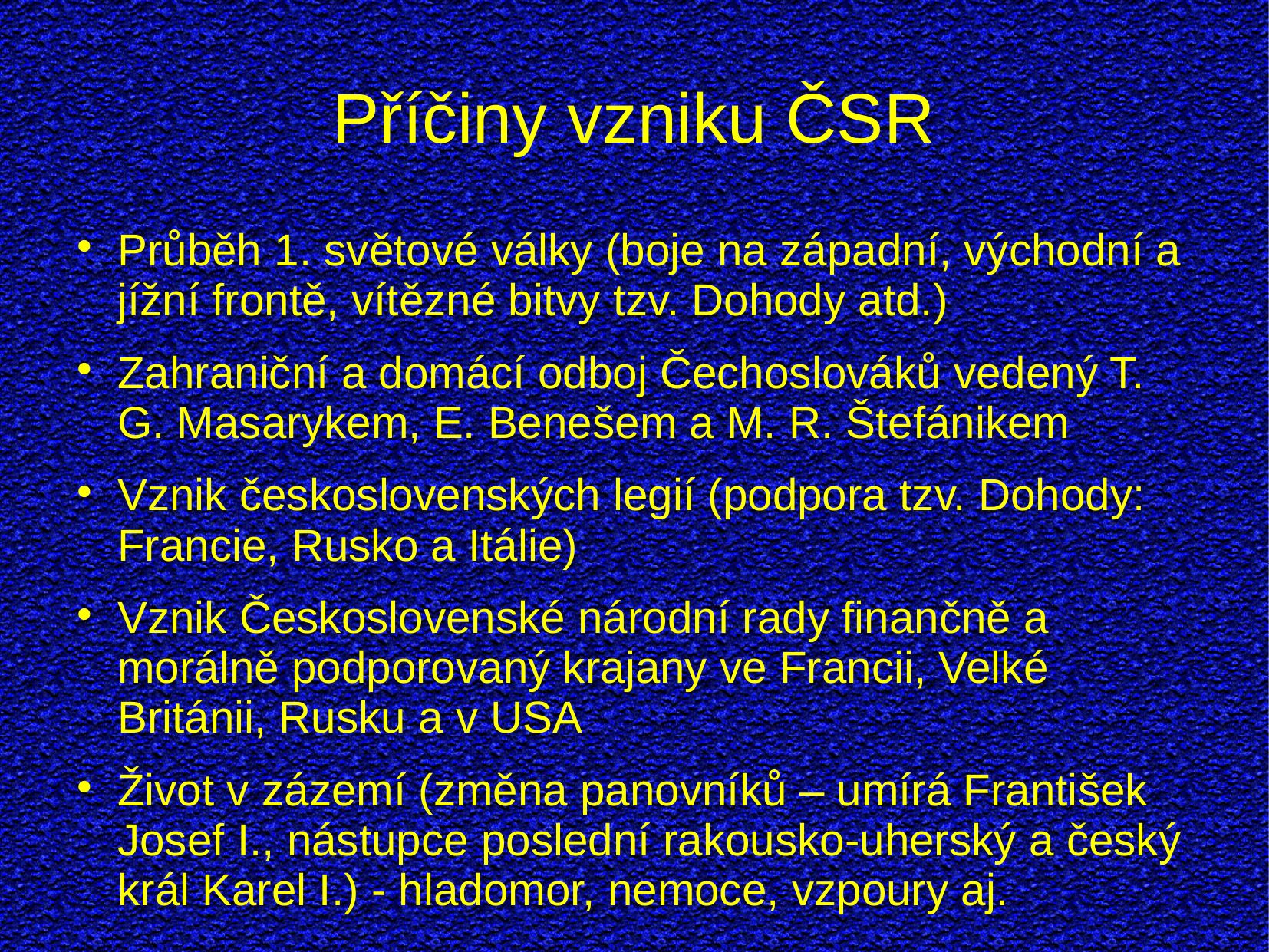

# Příčiny vzniku ČSR
Průběh 1. světové války (boje na západní, východní a jížní frontě, vítězné bitvy tzv. Dohody atd.)
Zahraniční a domácí odboj Čechoslováků vedený T. G. Masarykem, E. Benešem a M. R. Štefánikem
Vznik československých legií (podpora tzv. Dohody: Francie, Rusko a Itálie)
Vznik Československé národní rady finančně a morálně podporovaný krajany ve Francii, Velké Británii, Rusku a v USA
Život v zázemí (změna panovníků – umírá František Josef I., nástupce poslední rakousko-uherský a český král Karel I.) - hladomor, nemoce, vzpoury aj.